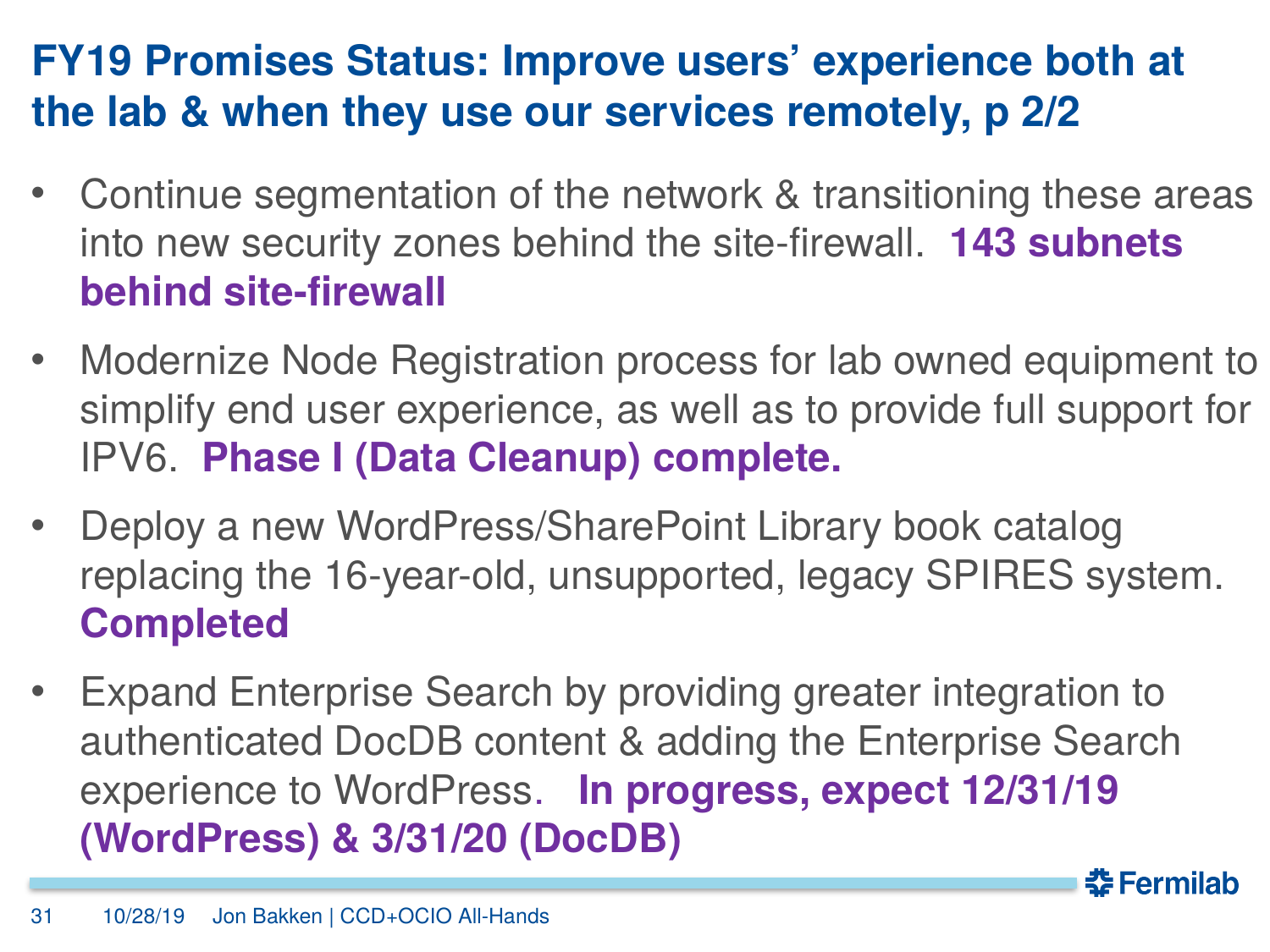

# FY19 Promises Status: Improve users’ experience both at the lab & when they use our services remotely, p 2/2
Continue segmentation of the network & transitioning these areas into new security zones behind the site-firewall.  143 subnets behind site-firewall

Modernize Node Registration process for lab owned equipment to simplify end user experience, as well as to provide full support for IPV6.  Phase I (Data Cleanup) complete.

Deploy a new WordPress/SharePoint Library book catalog replacing the 16-year-old, unsupported, legacy SPIRES system. Completed

Expand Enterprise Search by providing greater integration to authenticated DocDB content & adding the Enterprise Search experience to WordPress.   In progress, expect 12/31/19 (WordPress) & 3/31/20 (DocDB)

31
10/28/19
Jon Bakken | CCD+OCIO All-Hands